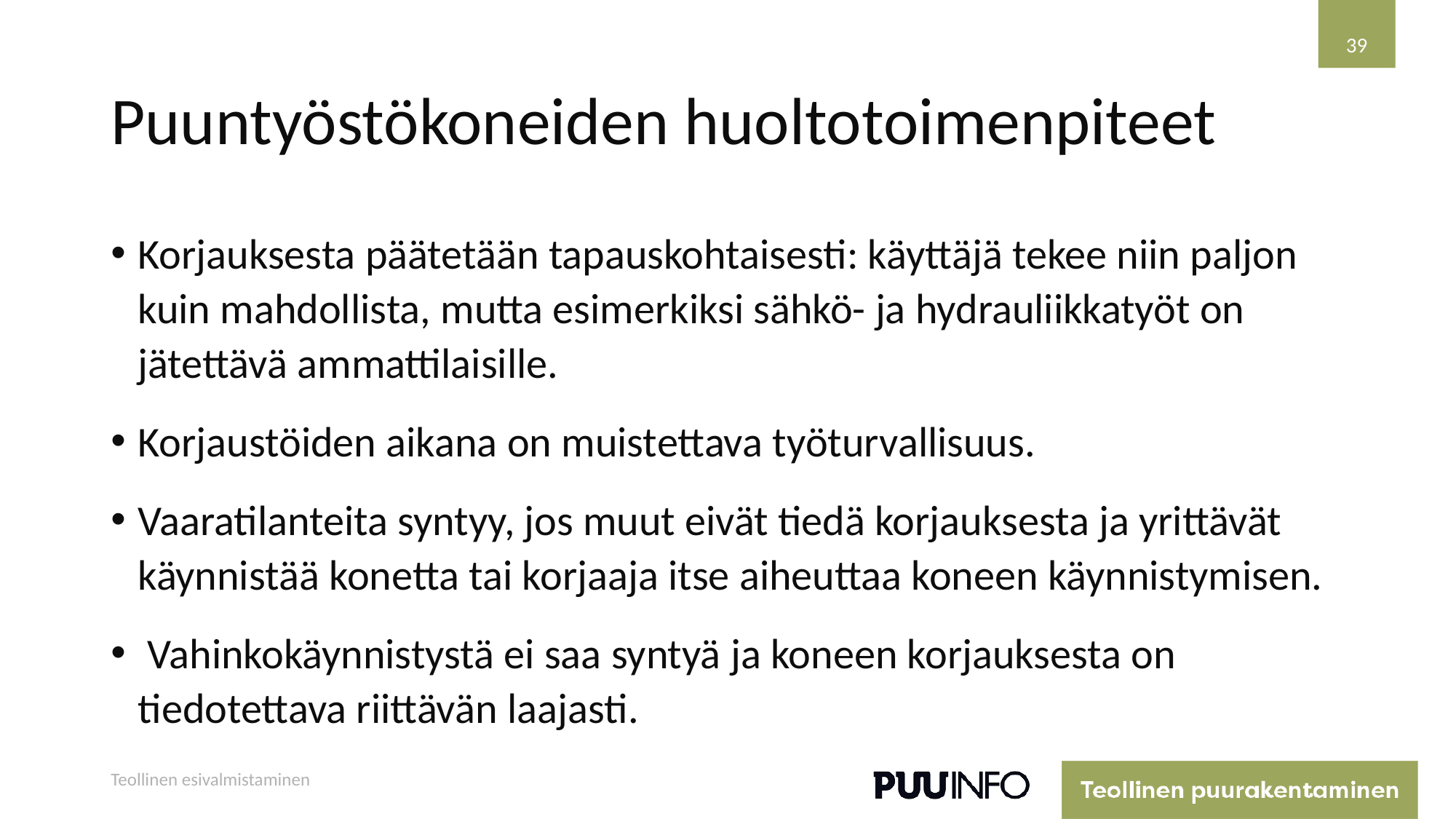

39
# Puuntyöstökoneiden huoltotoimenpiteet
Korjauksesta päätetään tapauskohtaisesti: käyttäjä tekee niin paljon kuin mahdollista, mutta esimerkiksi sähkö- ja hydrauliikkatyöt on jätettävä ammattilaisille.
Korjaustöiden aikana on muistettava työturvallisuus.
Vaaratilanteita syntyy, jos muut eivät tiedä korjauksesta ja yrittävät käynnistää konetta tai korjaaja itse aiheuttaa koneen käynnistymisen.
 Vahinkokäynnistystä ei saa syntyä ja koneen korjauksesta on tiedotettava riittävän laajasti.

Teollinen esivalmistaminen